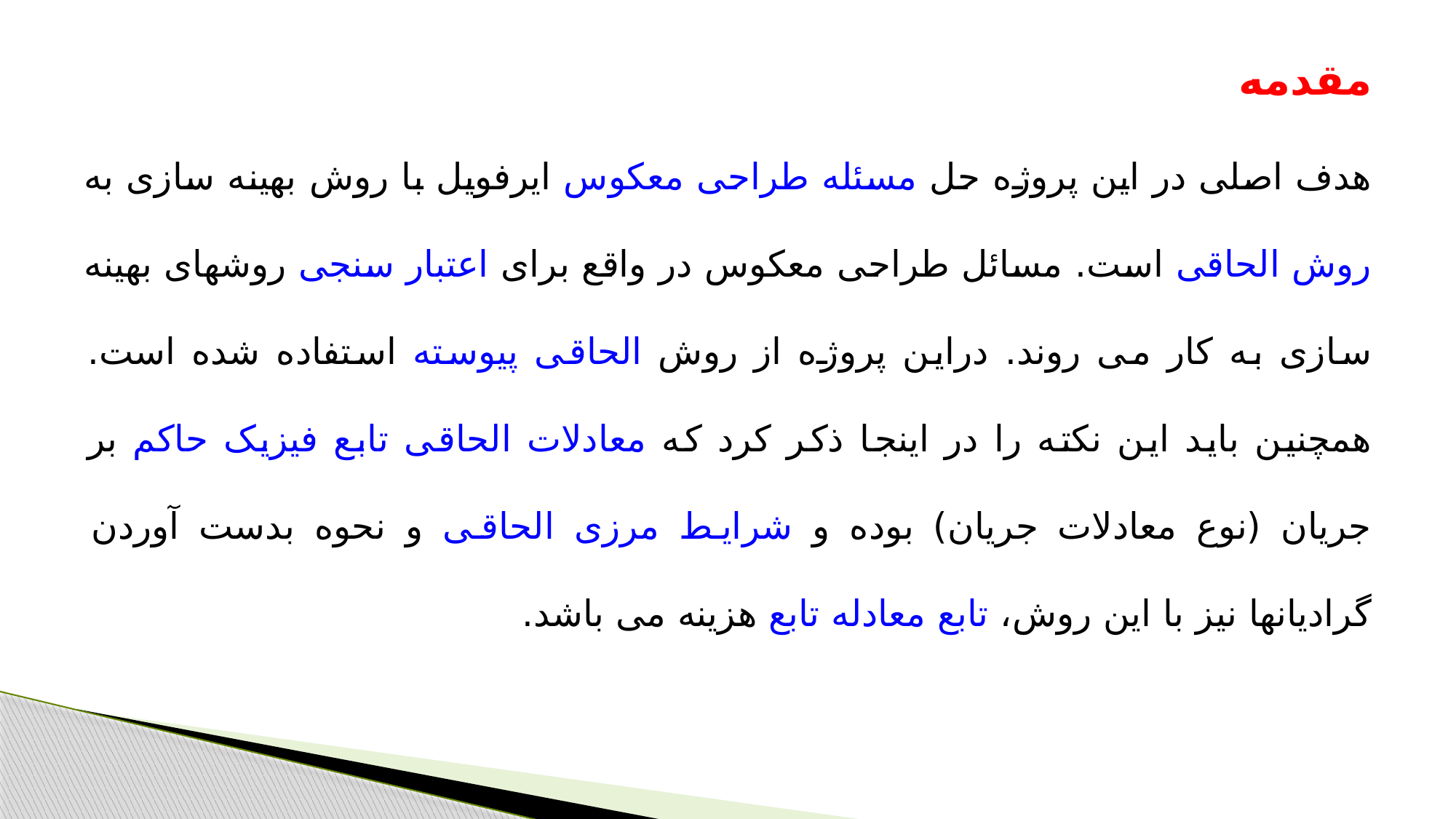

# مقدمه
هدف اصلی در این پروژه حل مسئله طراحی معکوس ایرفویل با روش بهینه سازی به روش الحاقی است. مسائل طراحی معکوس در واقع برای اعتبار سنجی روشهای بهینه سازی به کار می روند. دراین پروژه از روش الحاقی پیوسته استفاده شده است. همچنین باید این نکته را در اینجا ذکر کرد که معادلات الحاقی تابع فیزیک حاکم بر جریان (نوع معادلات جریان) بوده و شرایط مرزی الحاقی و نحوه بدست آوردن گرادیانها نیز با این روش، تابع معادله تابع هزینه می باشد.